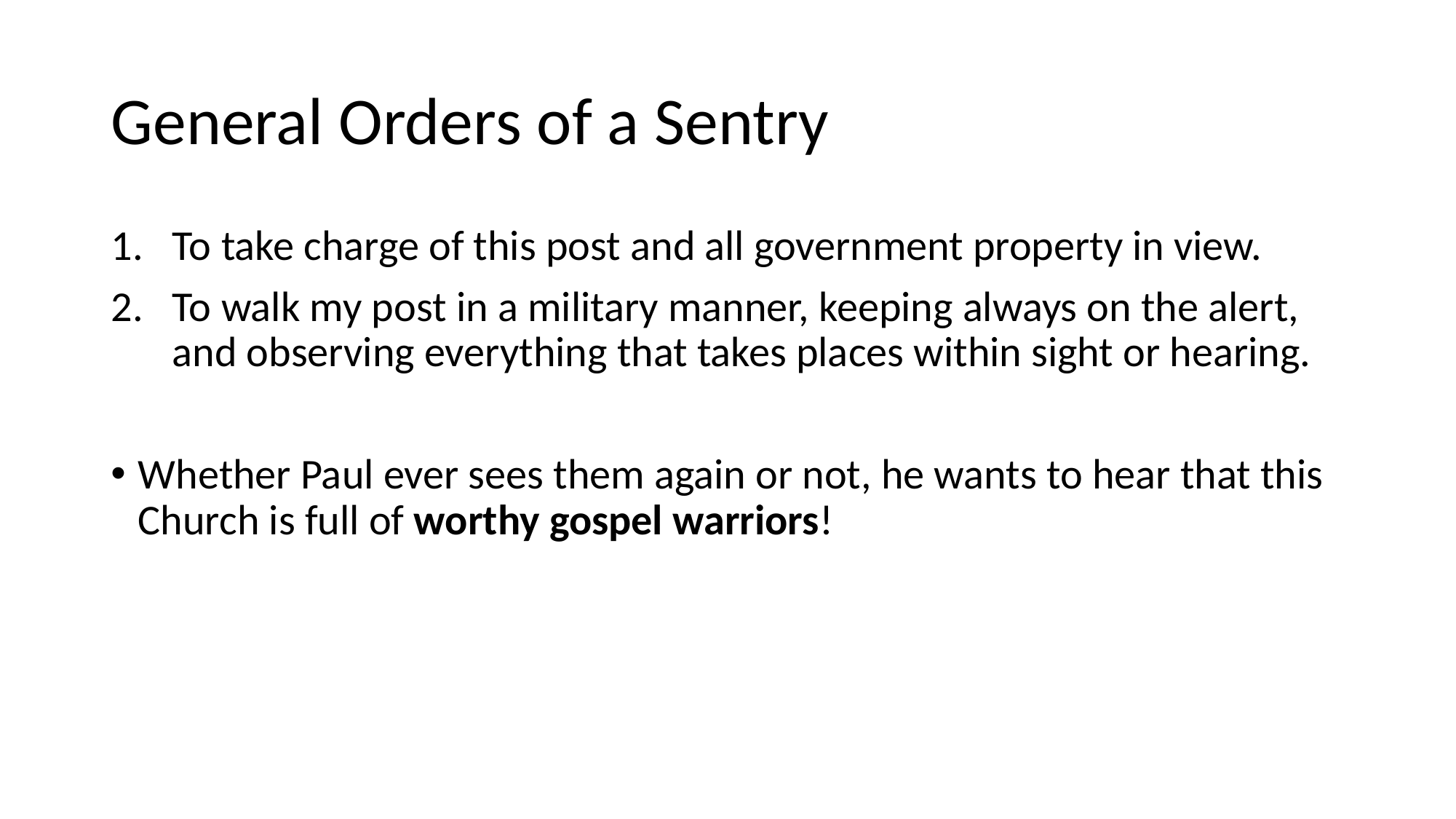

# General Orders of a Sentry
To take charge of this post and all government property in view.
To walk my post in a military manner, keeping always on the alert, and observing everything that takes places within sight or hearing.

Whether Paul ever sees them again or not, he wants to hear that this Church is full of worthy gospel warriors!